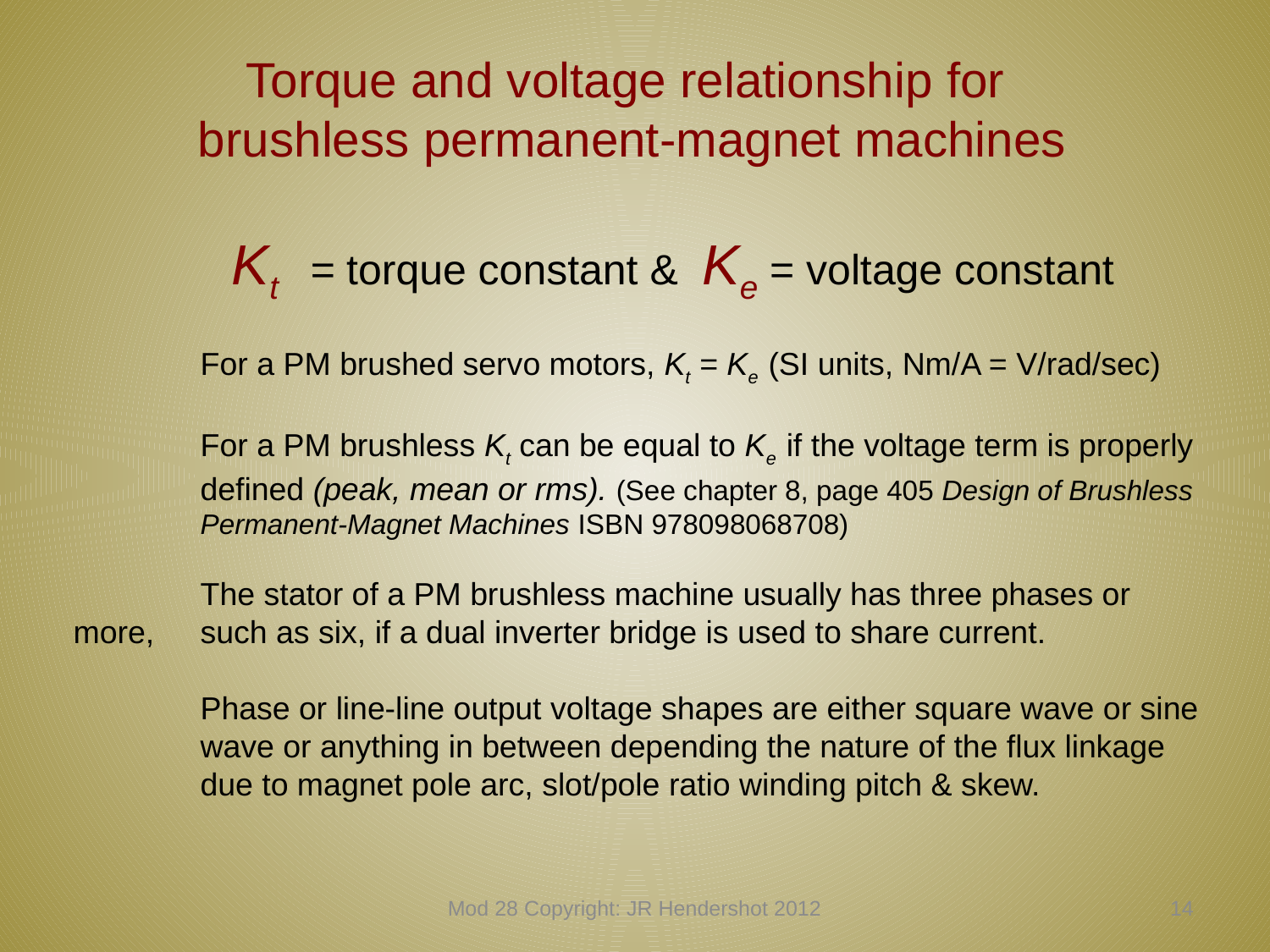

Torque and voltage relationship for
brushless permanent-magnet machines
 	  Kt  = torque constant &  Ke = voltage constant

	For a PM brushed servo motors, Kt = Ke  (SI units, Nm/A = V/rad/sec)

	For a PM brushless Kt can be equal to Ke  if the voltage term is properly 	defined (peak, mean or rms). (See chapter 8, page 405 Design of Brushless 	Permanent-Magnet Machines ISBN 978098068708)

	The stator of a PM brushless machine usually has three phases or more, 	such as six, if a dual inverter bridge is used to share current.

	Phase or line-line output voltage shapes are either square wave or sine 	wave or anything in between depending the nature of the flux linkage
	due to magnet pole arc, slot/pole ratio winding pitch & skew.
Mod 28 Copyright: JR Hendershot 2012
14